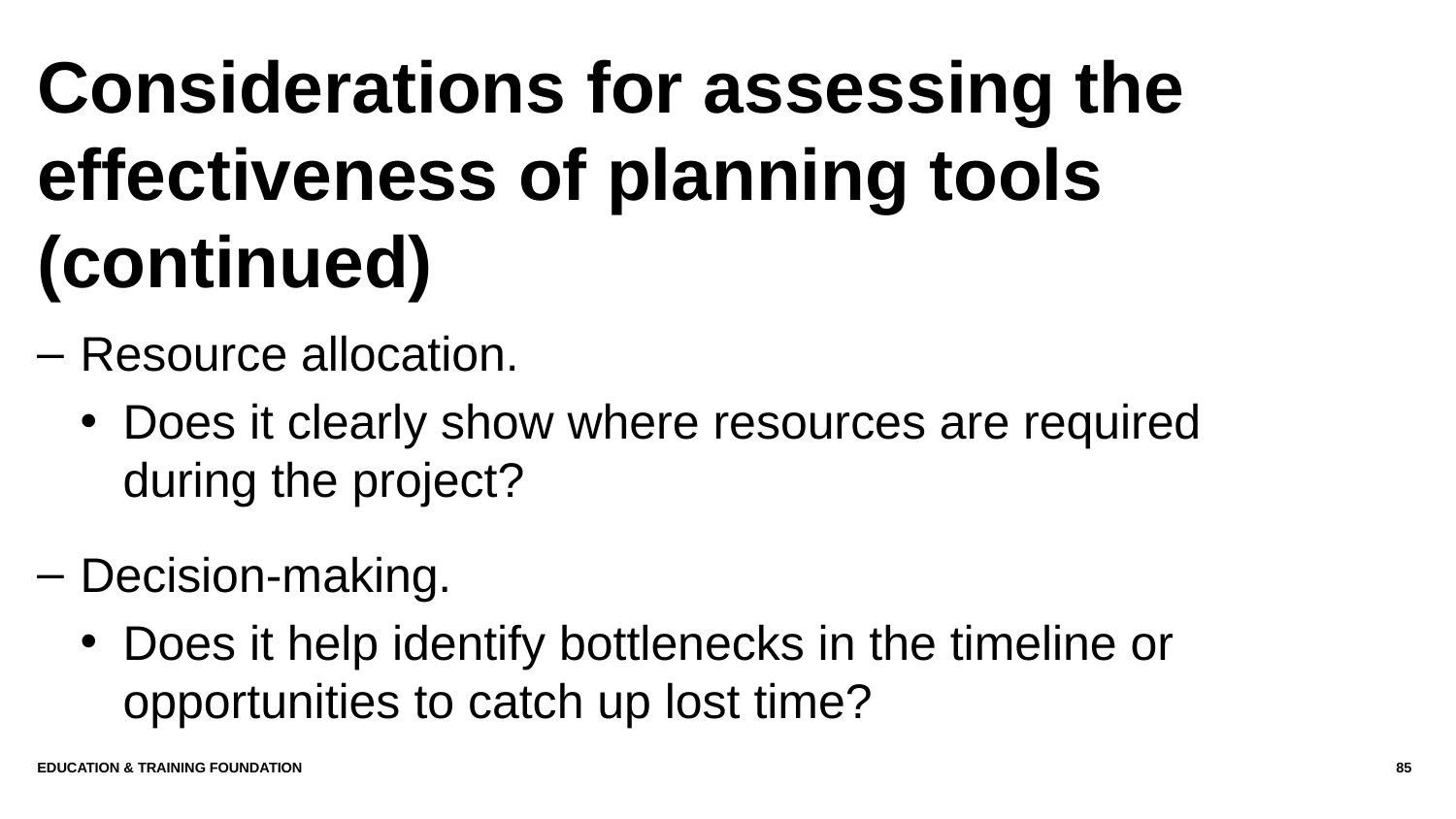

# Considerations for assessing the effectiveness of planning tools (continued)
Resource allocation.
Does it clearly show where resources are required during the project?
Decision-making.
Does it help identify bottlenecks in the timeline or opportunities to catch up lost time?

Education & Training Foundation
85